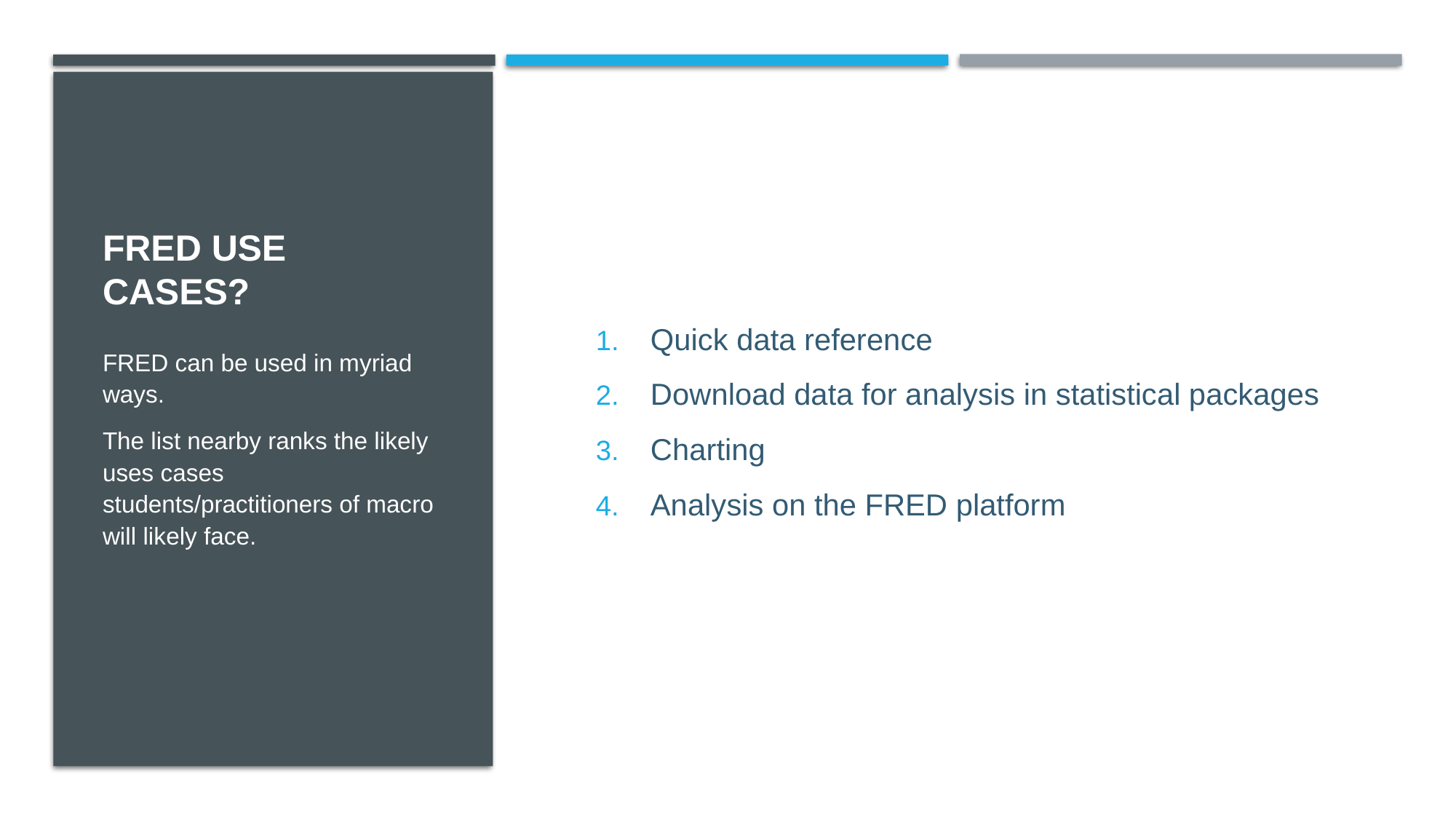

# Fred use cases?
Quick data reference
Download data for analysis in statistical packages
Charting
Analysis on the FRED platform
FRED can be used in myriad ways.
The list nearby ranks the likely uses cases students/practitioners of macro will likely face.